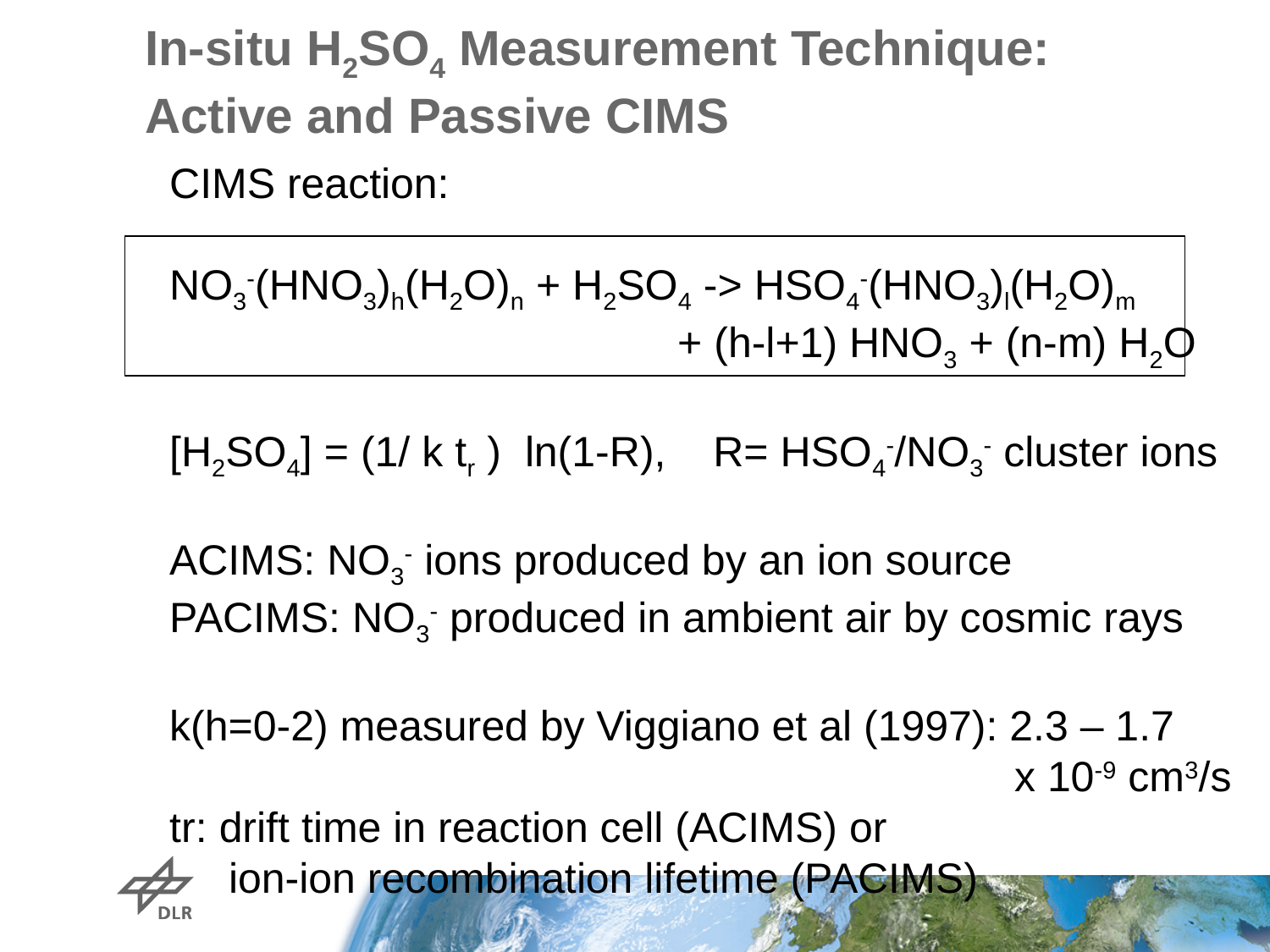

# In-situ H2SO4 Measurement Technique: Active and Passive CIMS
CIMS reaction:

NO3-(HNO3)h(H2O)n + H2SO4 -> HSO4-(HNO3)l(H2O)m
				+ (h-l+1) HNO3 + (n-m) H2O

[H2SO4] = (1/ k tr )  ln(1-R),    R= HSO4-/NO3- cluster ions

ACIMS: NO3- ions produced by an ion source
PACIMS: NO3- produced in ambient air by cosmic rays

k(h=0-2) measured by Viggiano et al (1997): 2.3 – 1.7
						       x 10-9 cm3/s
tr: drift time in reaction cell (ACIMS) or
     ion-ion recombination lifetime (PACIMS)